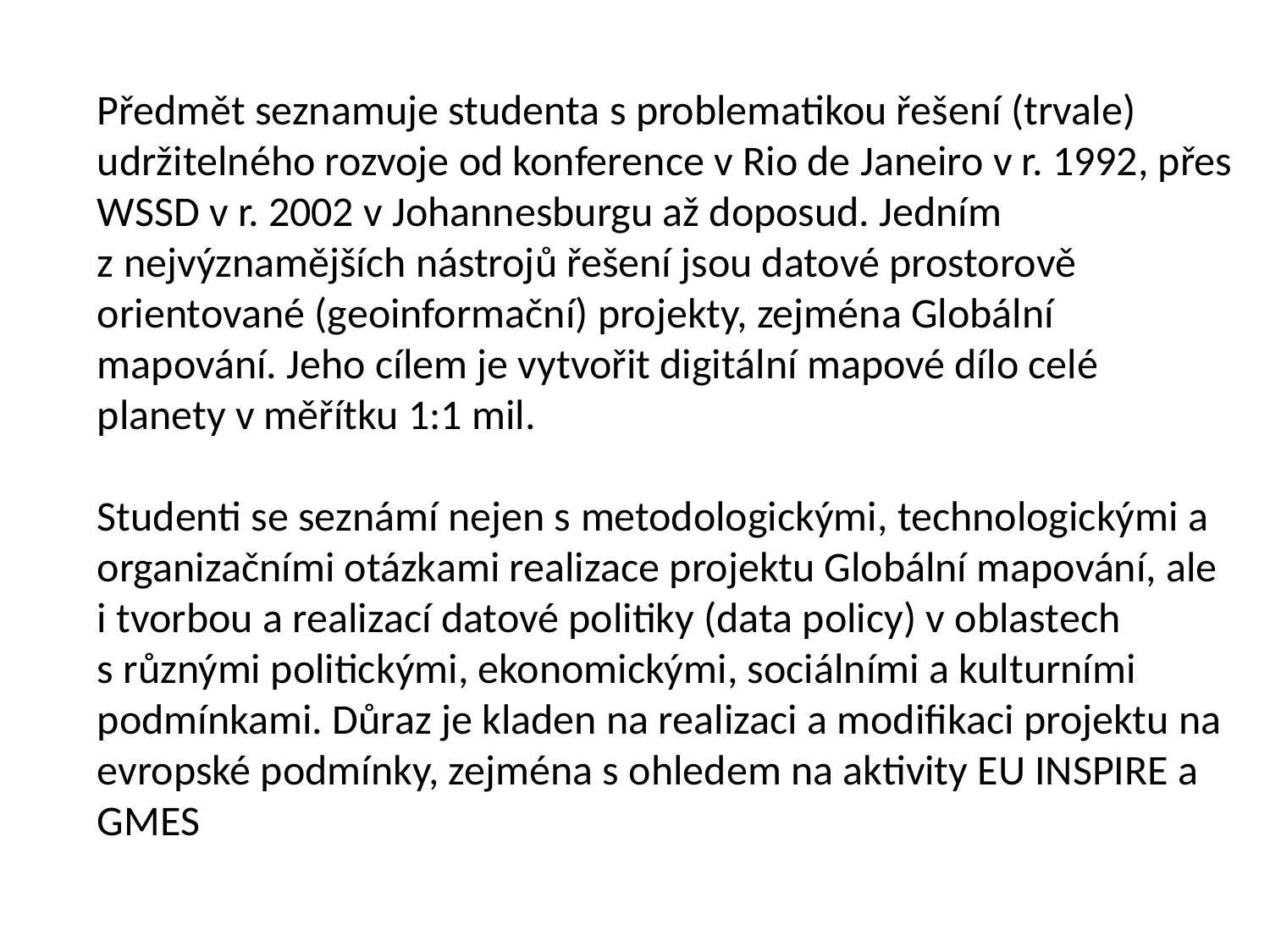

Předmět seznamuje studenta s problematikou řešení (trvale) udržitelného rozvoje od konference v Rio de Janeiro v r. 1992, přes WSSD v r. 2002 v Johannesburgu až doposud. Jedním z nejvýznamějších nástrojů řešení jsou datové prostorově orientované (geoinformační) projekty, zejména Globální mapování. Jeho cílem je vytvořit digitální mapové dílo celé planety v měřítku 1:1 mil.

Studenti se seznámí nejen s metodologickými, technologickými a organizačními otázkami realizace projektu Globální mapování, ale i tvorbou a realizací datové politiky (data policy) v oblastech s různými politickými, ekonomickými, sociálními a kulturními podmínkami. Důraz je kladen na realizaci a modifikaci projektu na evropské podmínky, zejména s ohledem na aktivity EU INSPIRE a GMES